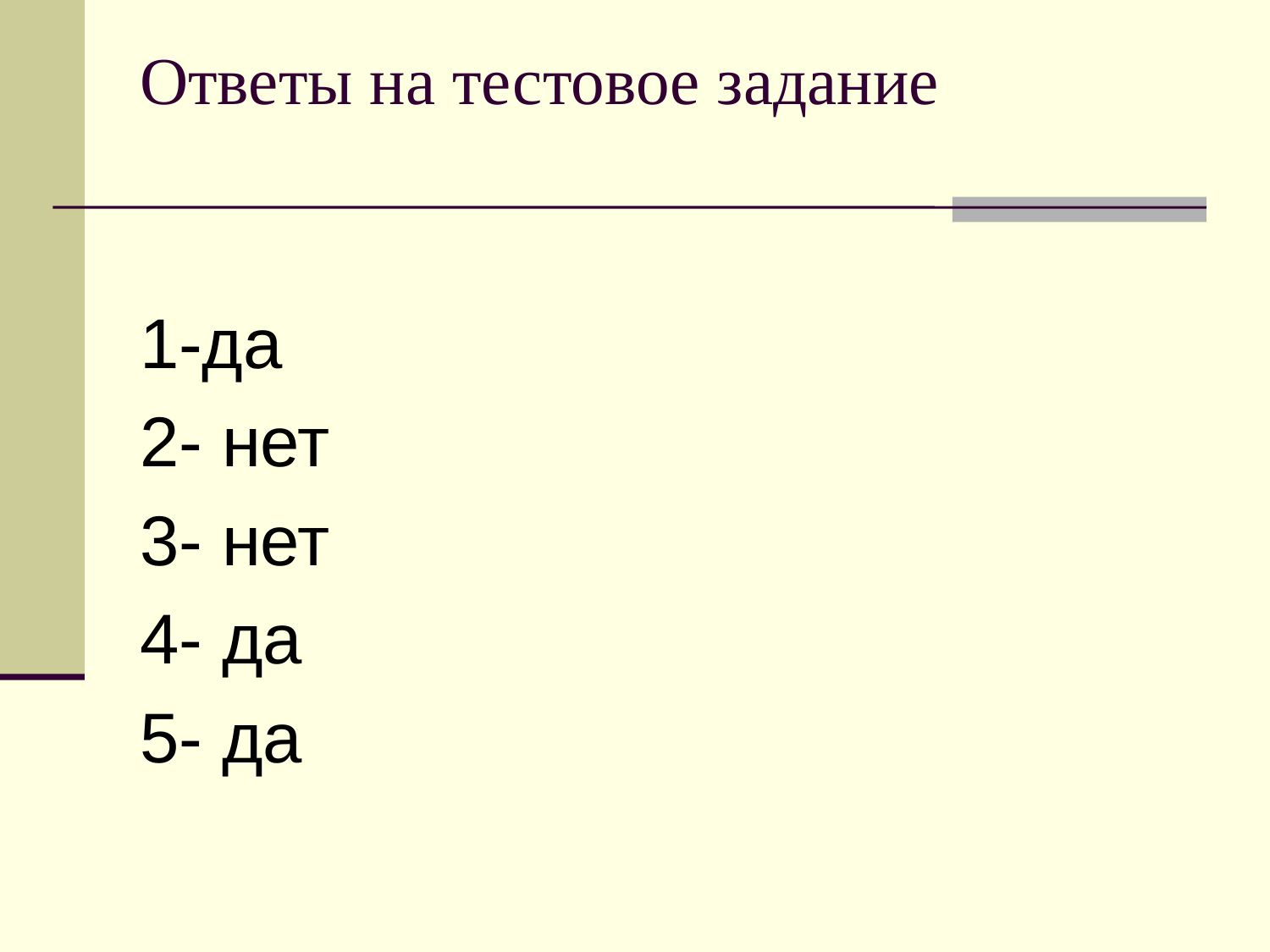

# Ответы на тестовое задание

1-да
2- нет
3- нет
4- да
5- да